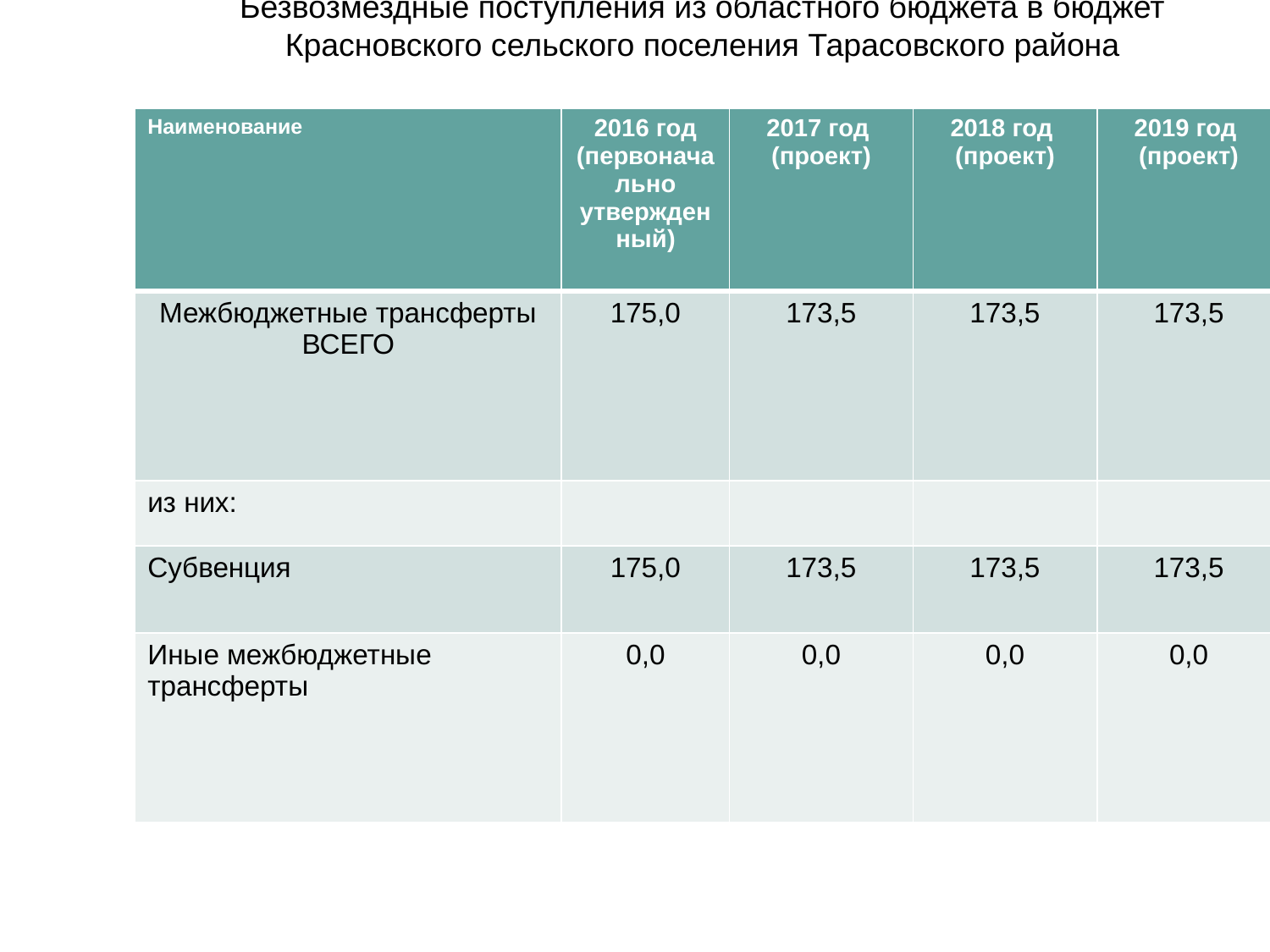

Безвозмездные поступления из областного бюджета в бюджет Красновского сельского поселения Тарасовского района

| Наименование | 2016 год (первоначально утвержденный) | 2017 год (проект) | 2018 год (проект) | 2019 год (проект) |
| --- | --- | --- | --- | --- |
| Межбюджетные трансферты ВСЕГО | 175,0 | 173,5 | 173,5 | 173,5 |
| из них: |  |  |  |  |
| Субвенция | 175,0 | 173,5 | 173,5 | 173,5 |
| Иные межбюджетные трансферты | 0,0 | 0,0 | 0,0 | 0,0 |